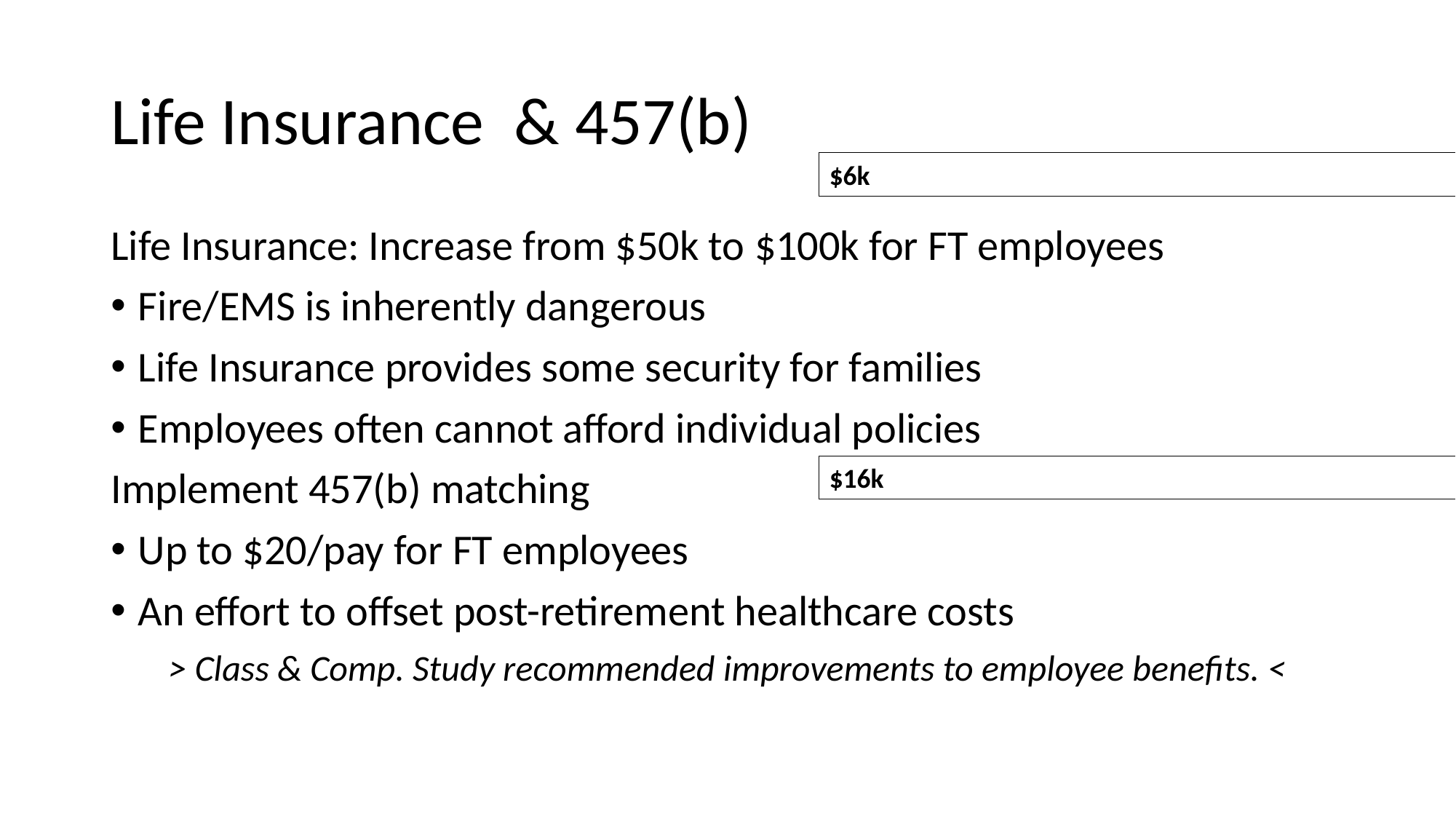

# Life Insurance  & 457(b)
$6k
Life Insurance: Increase from $50k to $100k for FT employees
Fire/EMS is inherently dangerous
Life Insurance provides some security for families
Employees often cannot afford individual policies
Implement 457(b) matching
Up to $20/pay for FT employees
An effort to offset post-retirement healthcare costs
> Class & Comp. Study recommended improvements to employee benefits. <
$16k